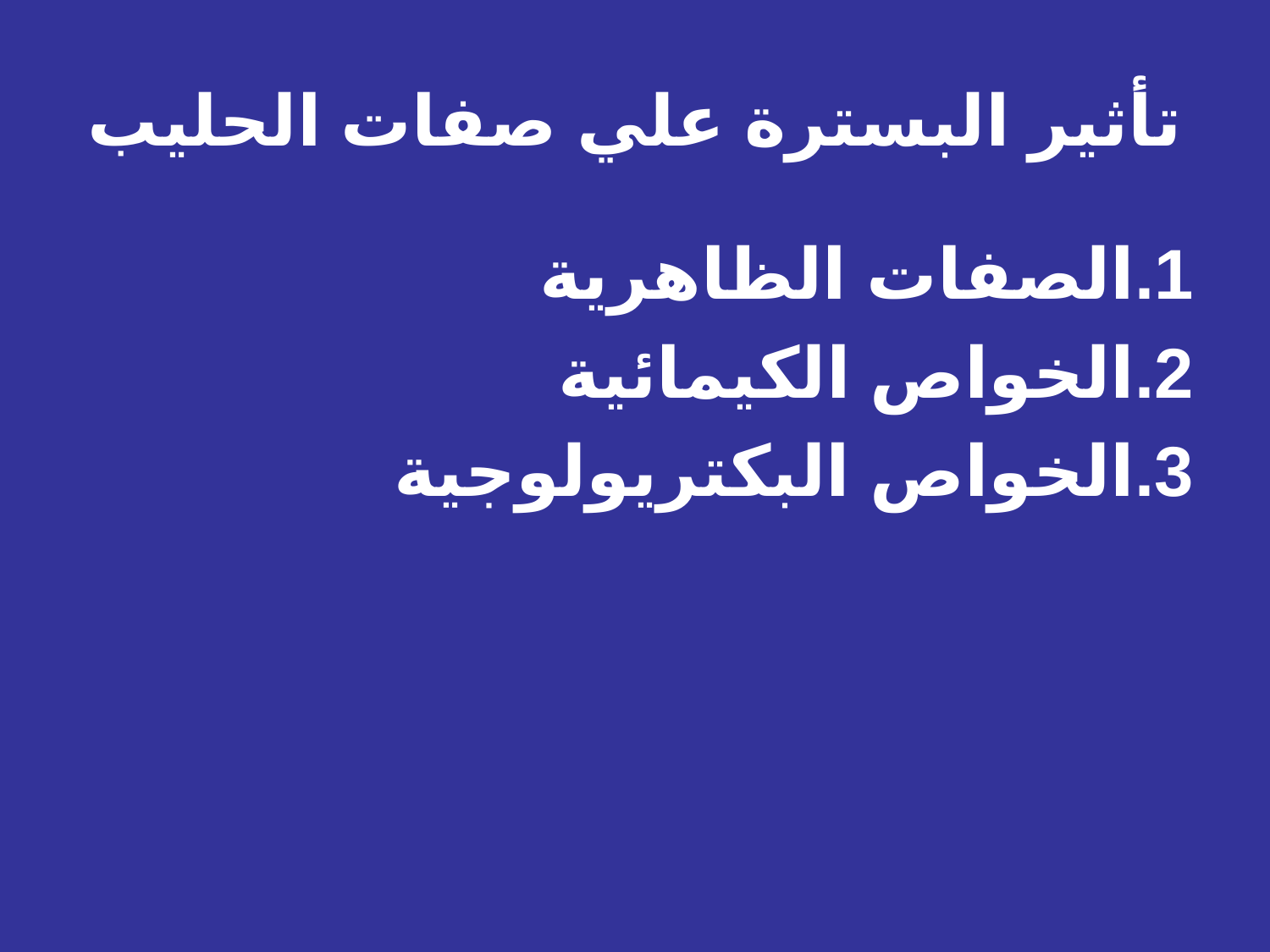

# تأثير البسترة علي صفات الحليب
الصفات الظاهرية
الخواص الكيمائية
الخواص البكتريولوجية